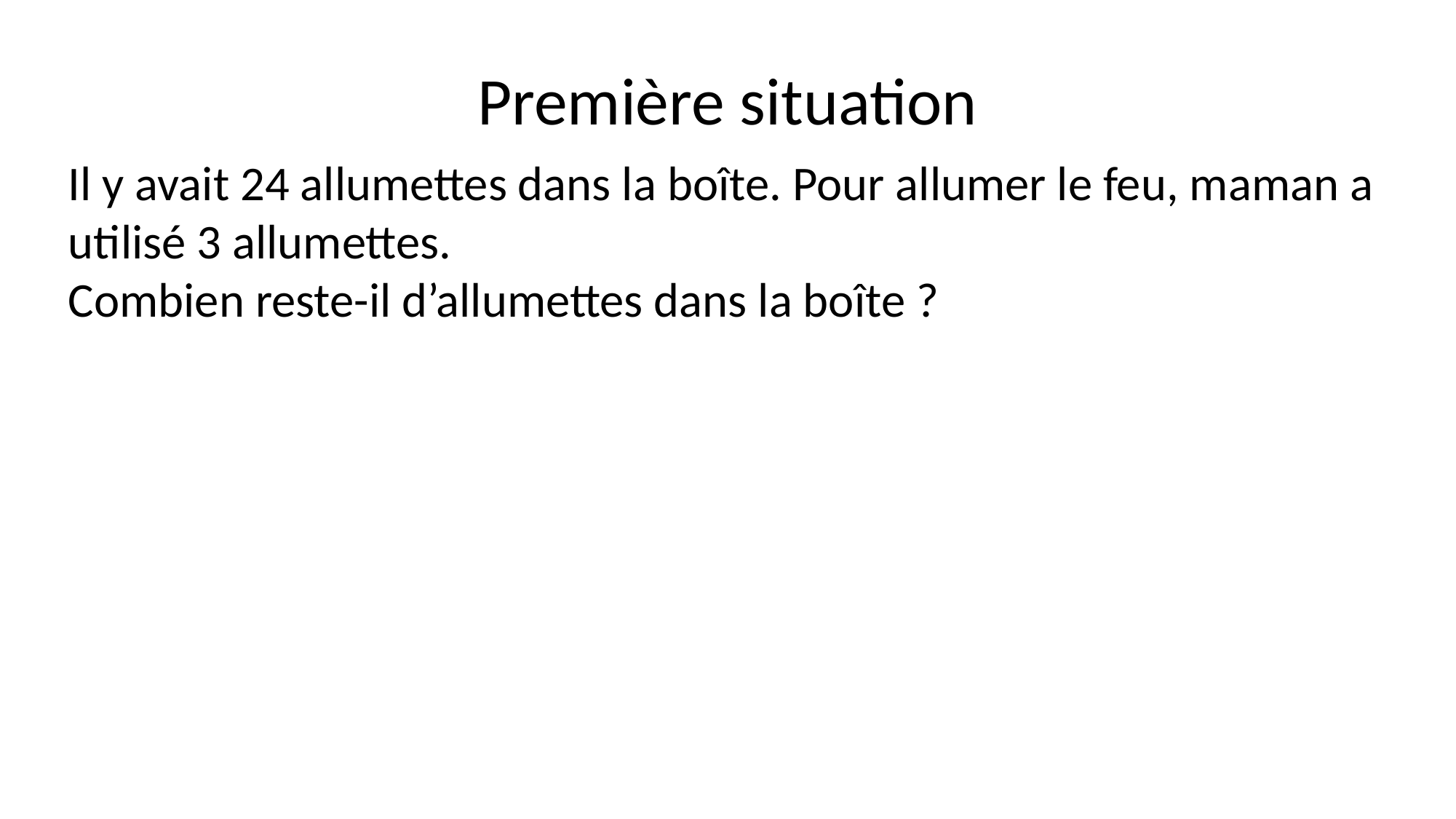

# Première situation
Il y avait 24 allumettes dans la boîte. Pour allumer le feu, maman a utilisé 3 allumettes.
Combien reste-il d’allumettes dans la boîte ?